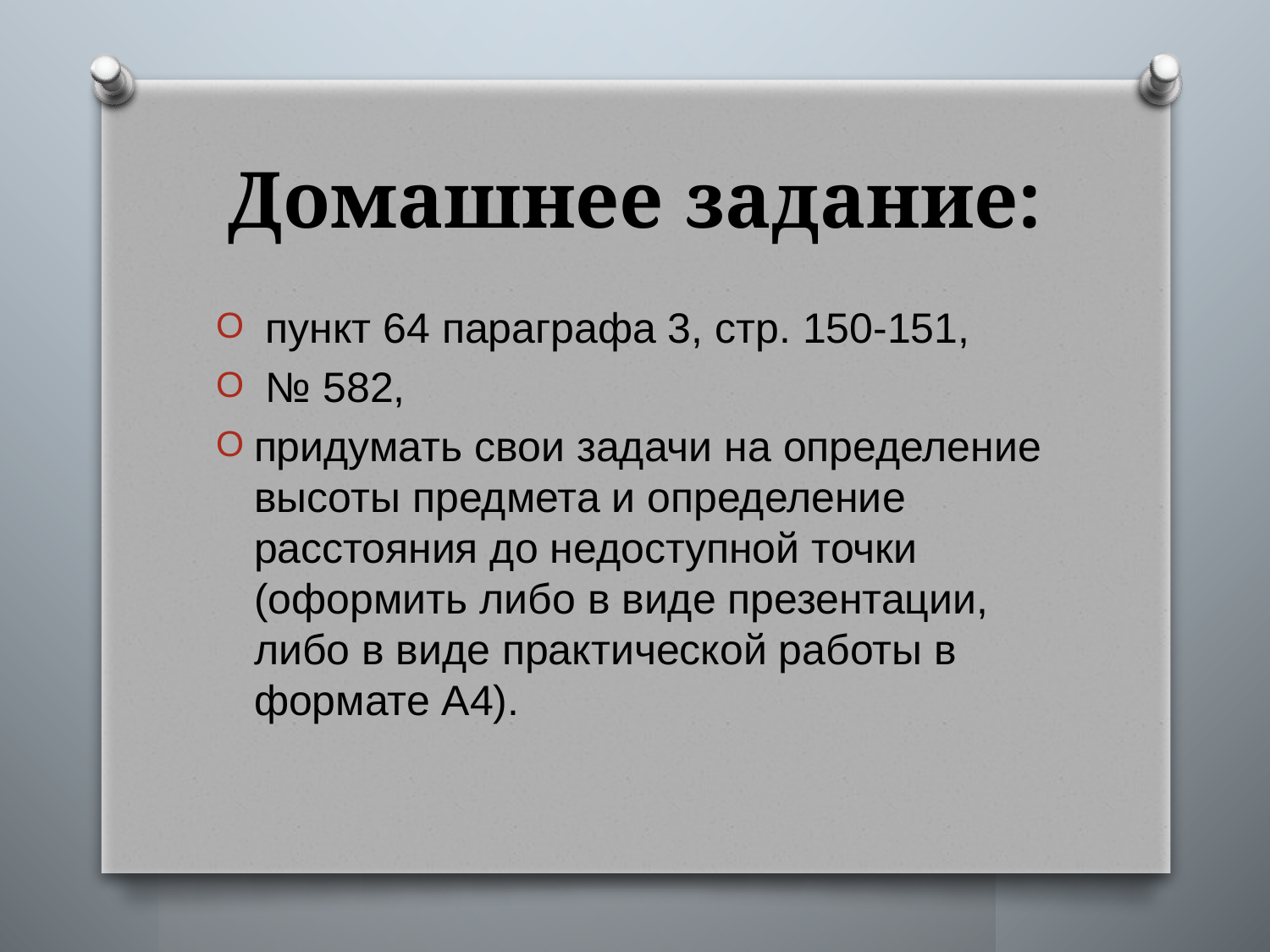

# Домашнее задание:
 пункт 64 параграфа 3, стр. 150-151,
 № 582,
придумать свои задачи на определение высоты предмета и определение расстояния до недоступной точки (оформить либо в виде презентации, либо в виде практической работы в формате А4).